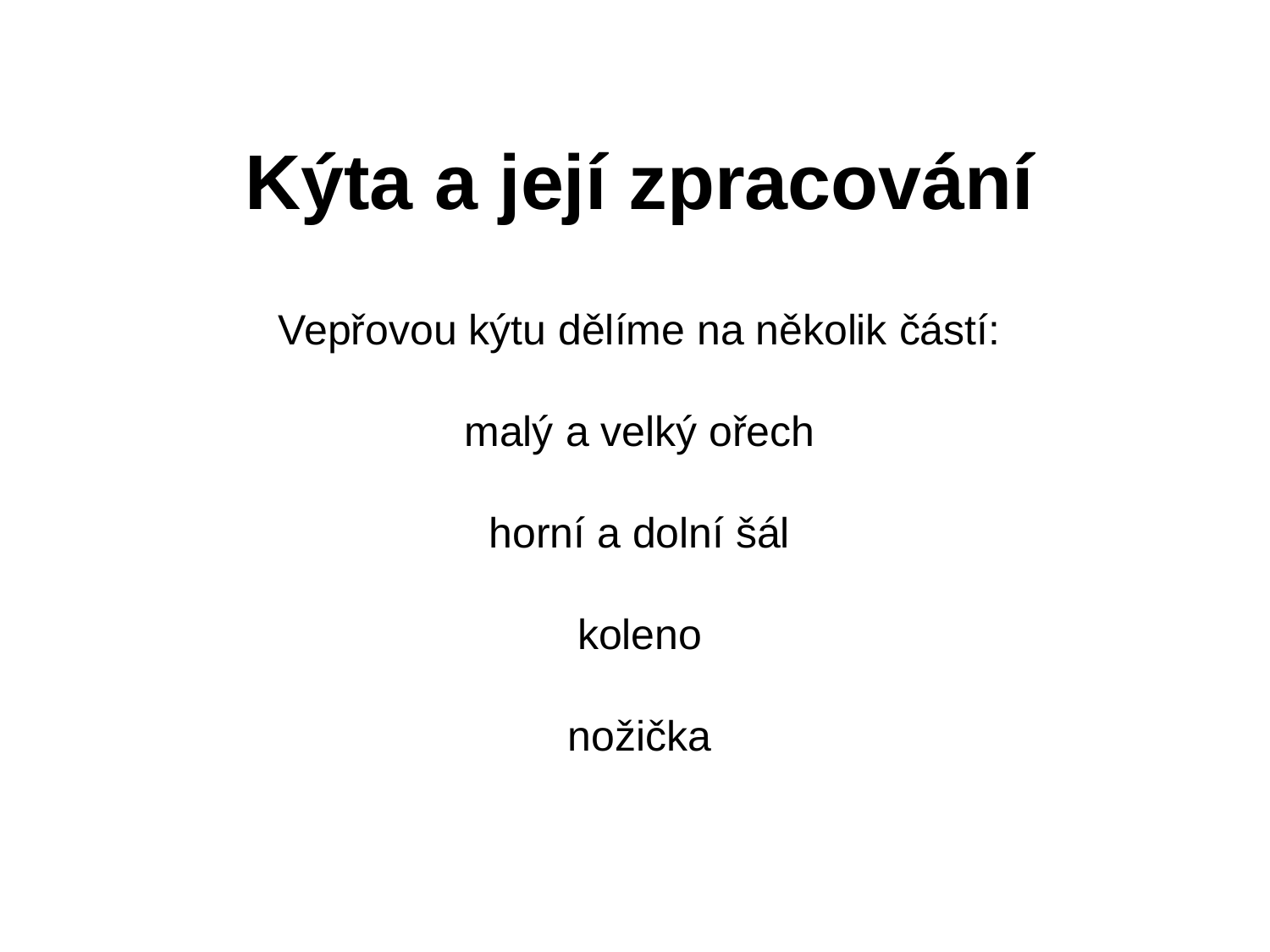

Kýta a její zpracování
Vepřovou kýtu dělíme na několik částí:
malý a velký ořech
horní a dolní šál
koleno
nožička